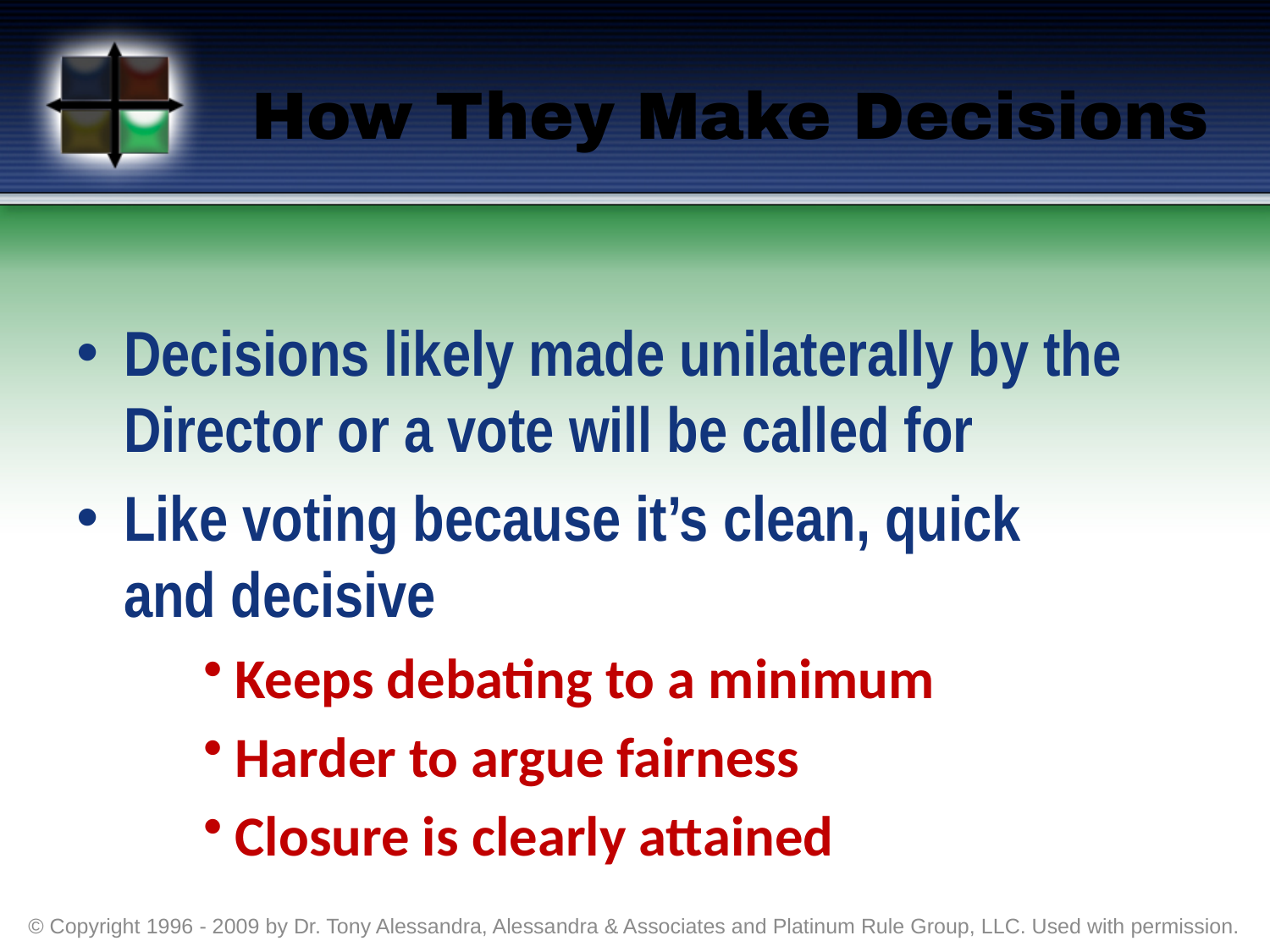

# How They Make Decisions
Decisions likely made unilaterally by the Director or a vote will be called for
Like voting because it’s clean, quick
and decisive
Keeps debating to a minimum
Harder to argue fairness
Closure is clearly attained

© Copyright 1996 - 2009 by Dr. Tony Alessandra, Alessandra & Associates and Platinum Rule Group, LLC. Used with permission.